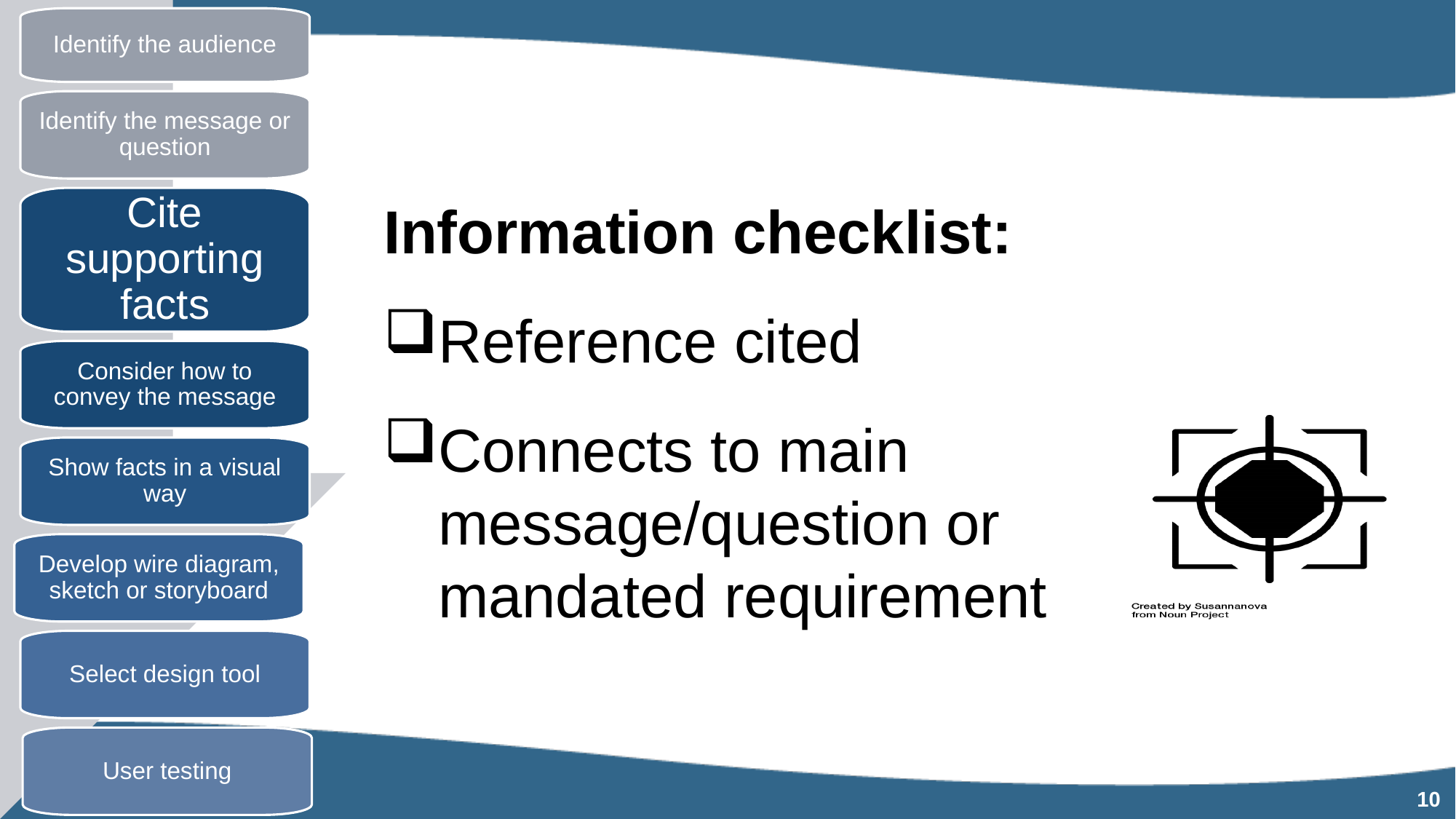

Identify the audience

Identify the message or question
Cite supporting facts
Information checklist:

Reference cited

Connects to main message/question or mandated requirement
Consider how to convey the message

Show facts in a visual way
Develop wire diagram, sketch or storyboard
Select design tool
User testing
10